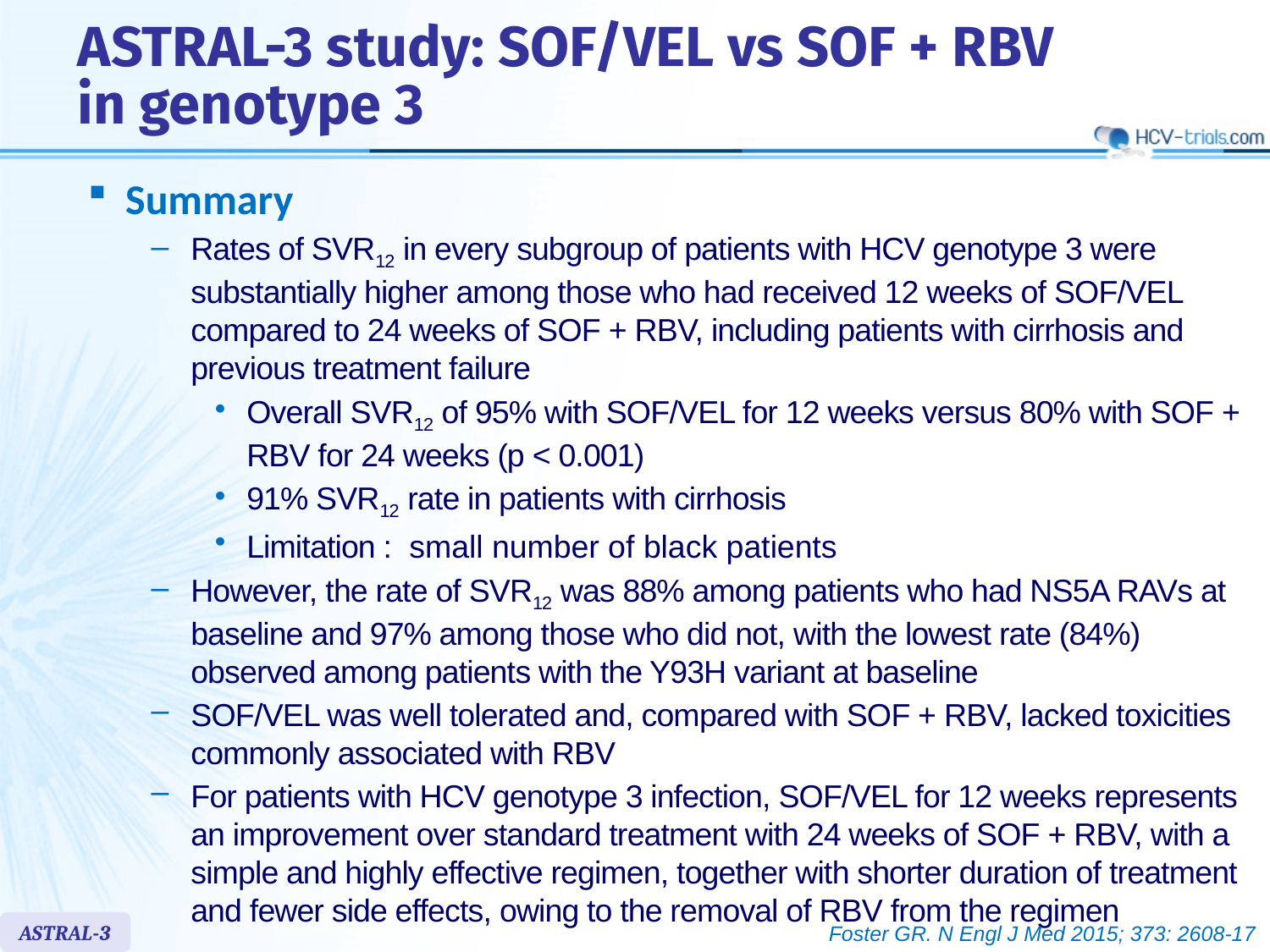

# ASTRAL-3 study: SOF/VEL vs SOF + RBV in genotype 3
Summary
Rates of SVR12 in every subgroup of patients with HCV genotype 3 were substantially higher among those who had received 12 weeks of SOF/VEL compared to 24 weeks of SOF + RBV, including patients with cirrhosis and previous treatment failure
Overall SVR12 of 95% with SOF/VEL for 12 weeks versus 80% with SOF + RBV for 24 weeks (p < 0.001)
91% SVR12 rate in patients with cirrhosis
Limitation :  small number of black patients
However, the rate of SVR12 was 88% among patients who had NS5A RAVs at baseline and 97% among those who did not, with the lowest rate (84%) observed among patients with the Y93H variant at baseline
SOF/VEL was well tolerated and, compared with SOF + RBV, lacked toxicities commonly associated with RBV
For patients with HCV genotype 3 infection, SOF/VEL for 12 weeks represents an improvement over standard treatment with 24 weeks of SOF + RBV, with a simple and highly effective regimen, together with shorter duration of treatment and fewer side effects, owing to the removal of RBV from the regimen
ASTRAL-3
Foster GR. N Engl J Med 2015; 373: 2608-17